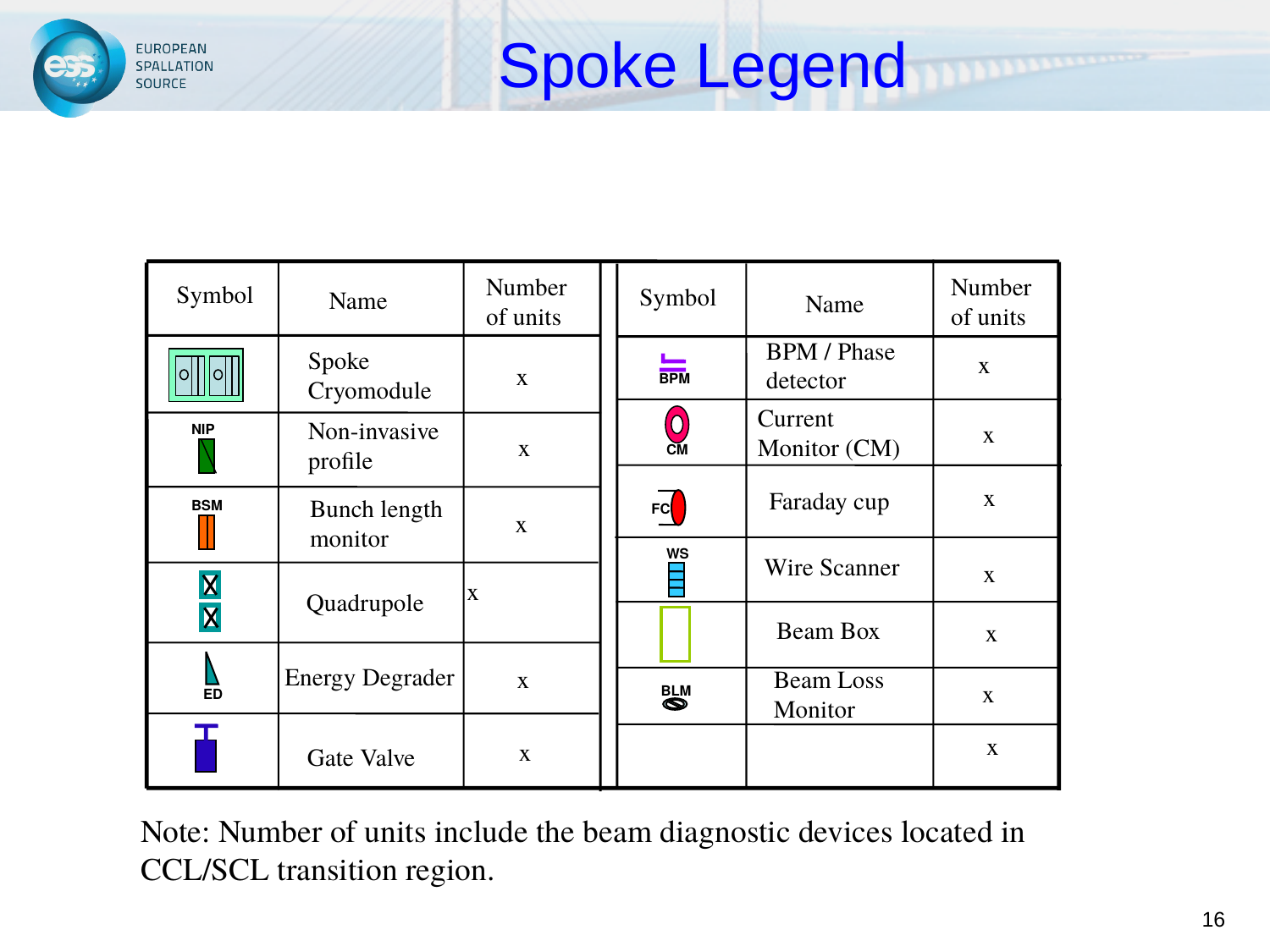

Spoke Legend

Number of units
Number of units
Symbol
Symbol
Name
Name
BPM / Phase detector

Spoke Cryomodule
x

BPM

x
Current Monitor (CM)

CM
Non-invasive profile
x

NIP

x

x
Faraday cup
Bunch length monitor

BSM

FC

x

WS

Wire Scanner
x

x

Quadrupole

Beam Box
x

ED
Energy Degrader
x
Beam Loss Monitor

x
BLM

x

x
Gate Valve

Note: Number of units include the beam diagnostic devices located in CCL/SCL transition region.
16